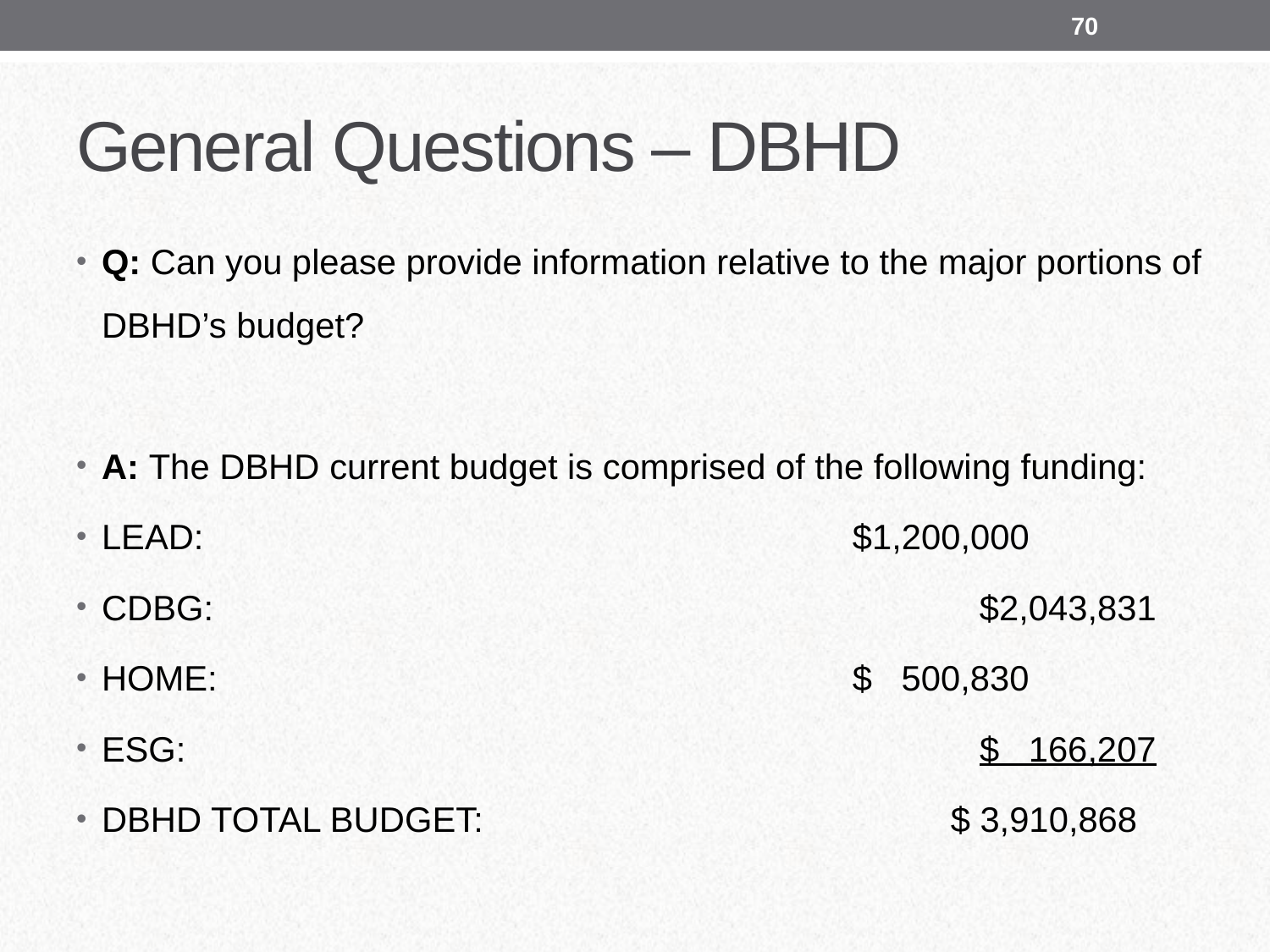

70
# General Questions – DBHD
Q: Can you please provide information relative to the major portions of DBHD’s budget?

A: The DBHD current budget is comprised of the following funding:
LEAD:  			                                      $1,200,000
CDBG:  			                                      $2,043,831
HOME:			                                      $   500,830
ESG:				                                      $   166,207
DBHD TOTAL BUDGET:                                                $ 3,910,868